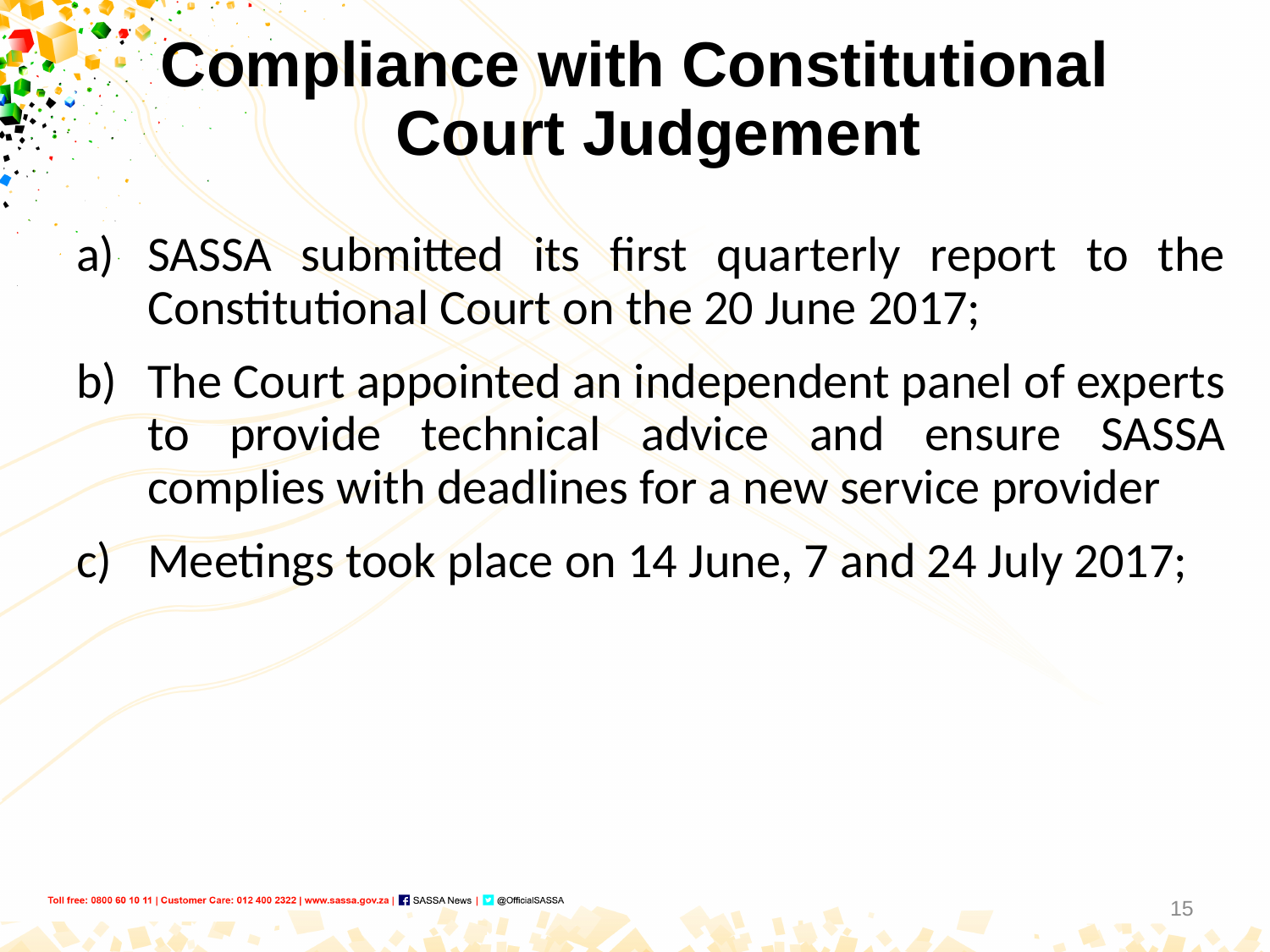

# Compliance with Constitutional Court Judgement
SASSA submitted its first quarterly report to the Constitutional Court on the 20 June 2017;
The Court appointed an independent panel of experts to provide technical advice and ensure SASSA complies with deadlines for a new service provider
Meetings took place on 14 June, 7 and 24 July 2017;

15